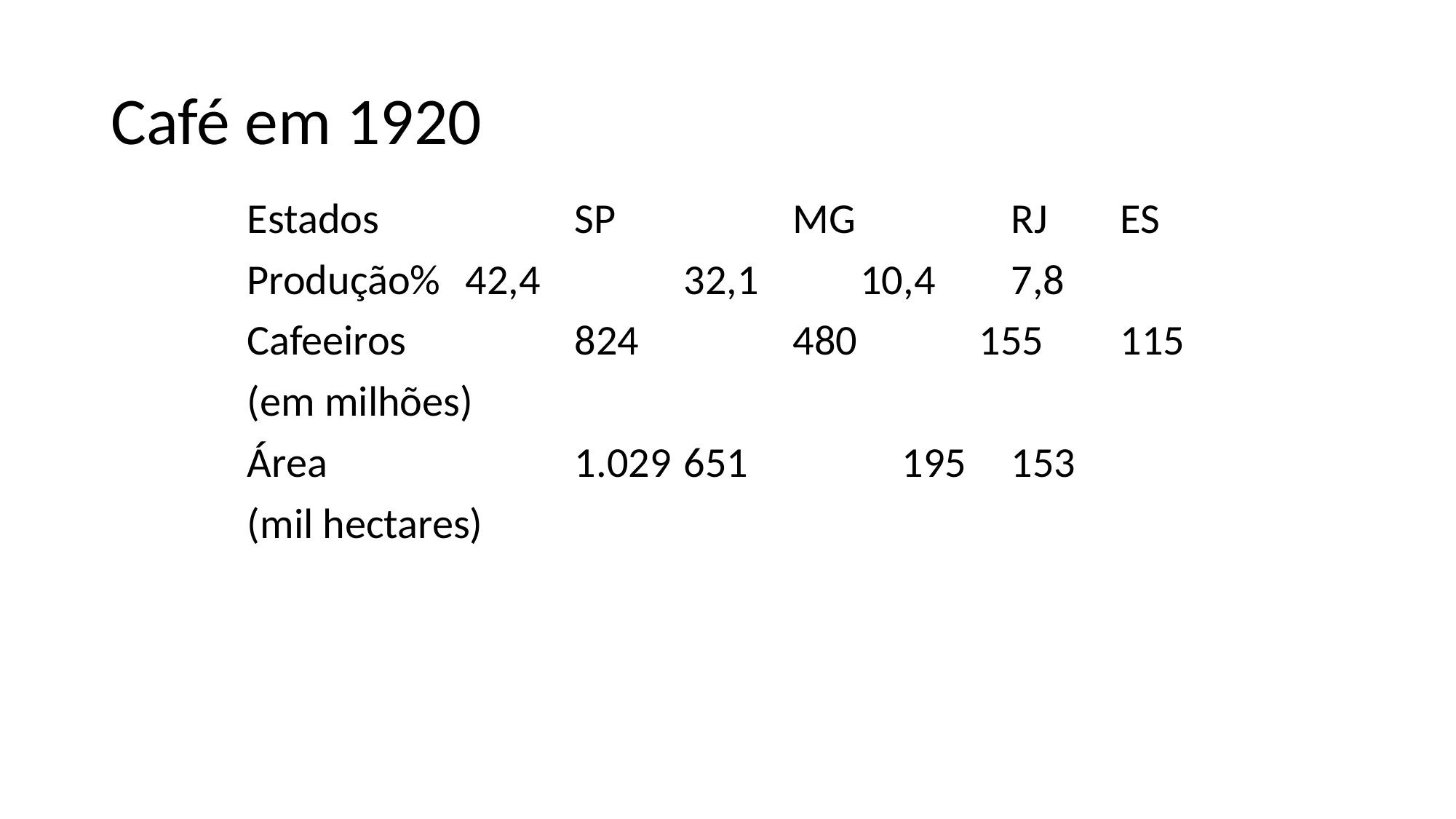

# Café em 1920
Estados		SP		MG		RJ	ES
Produção%	42,4		32,1	       10,4  	7,8
Cafeeiros		824		480	        155	115
(em milhões)
Área			1.029	651		195	153
(mil hectares)